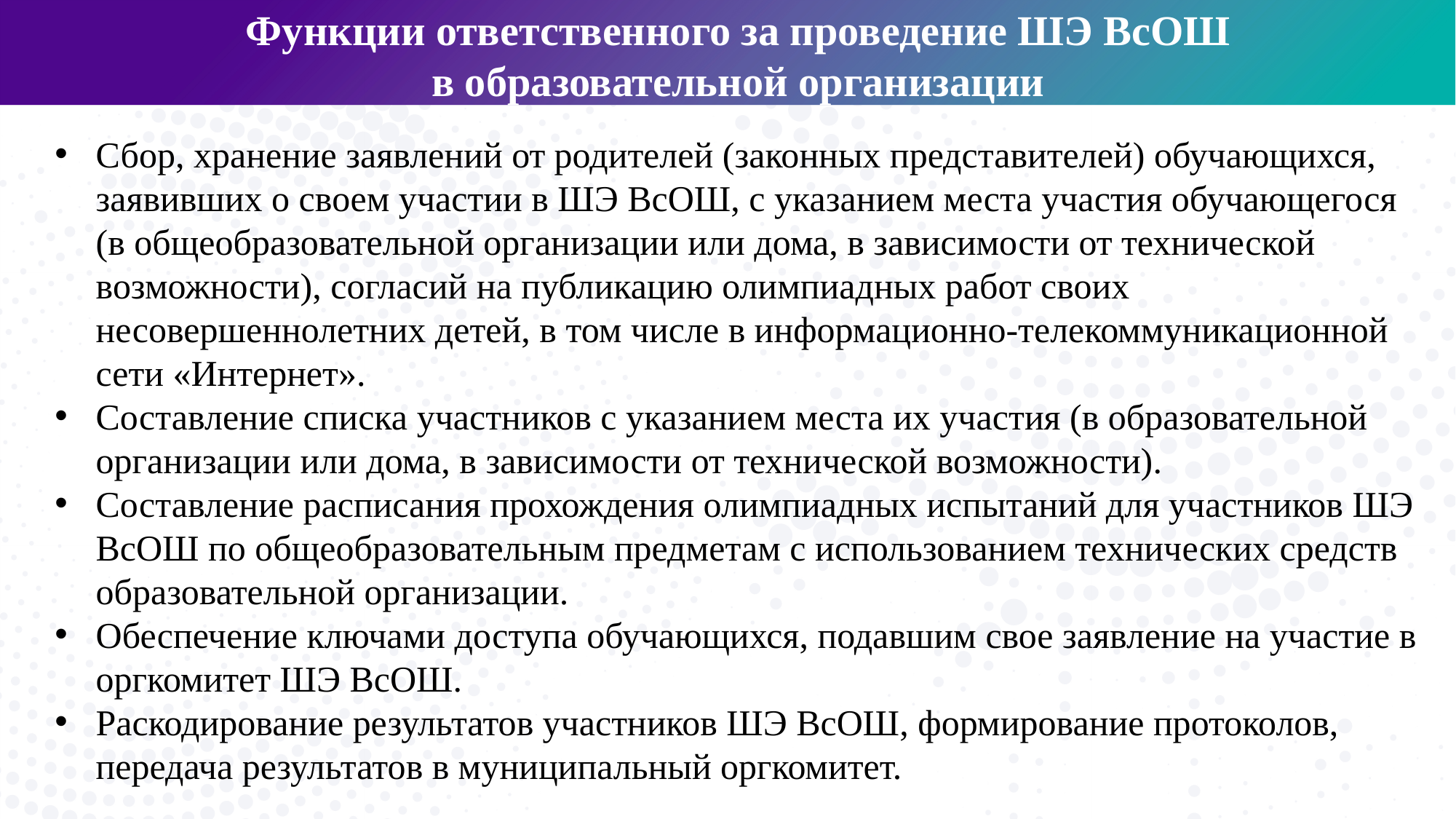

Функции ответственного за проведение ШЭ ВсОШ
в образовательной организации
Сбор, хранение заявлений от родителей (законных представителей) обучающихся, заявивших о своем участии в ШЭ ВсОШ, с указанием места участия обучающегося (в общеобразовательной организации или дома, в зависимости от технической возможности), согласий на публикацию олимпиадных работ своих несовершеннолетних детей, в том числе в информационно-телекоммуникационной сети «Интернет».
Составление списка участников с указанием места их участия (в образовательной организации или дома, в зависимости от технической возможности).
Составление расписания прохождения олимпиадных испытаний для участников ШЭ ВсОШ по общеобразовательным предметам с использованием технических средств образовательной организации.
Обеспечение ключами доступа обучающихся, подавшим свое заявление на участие в оргкомитет ШЭ ВсОШ.
Раскодирование результатов участников ШЭ ВсОШ, формирование протоколов, передача результатов в муниципальный оргкомитет.